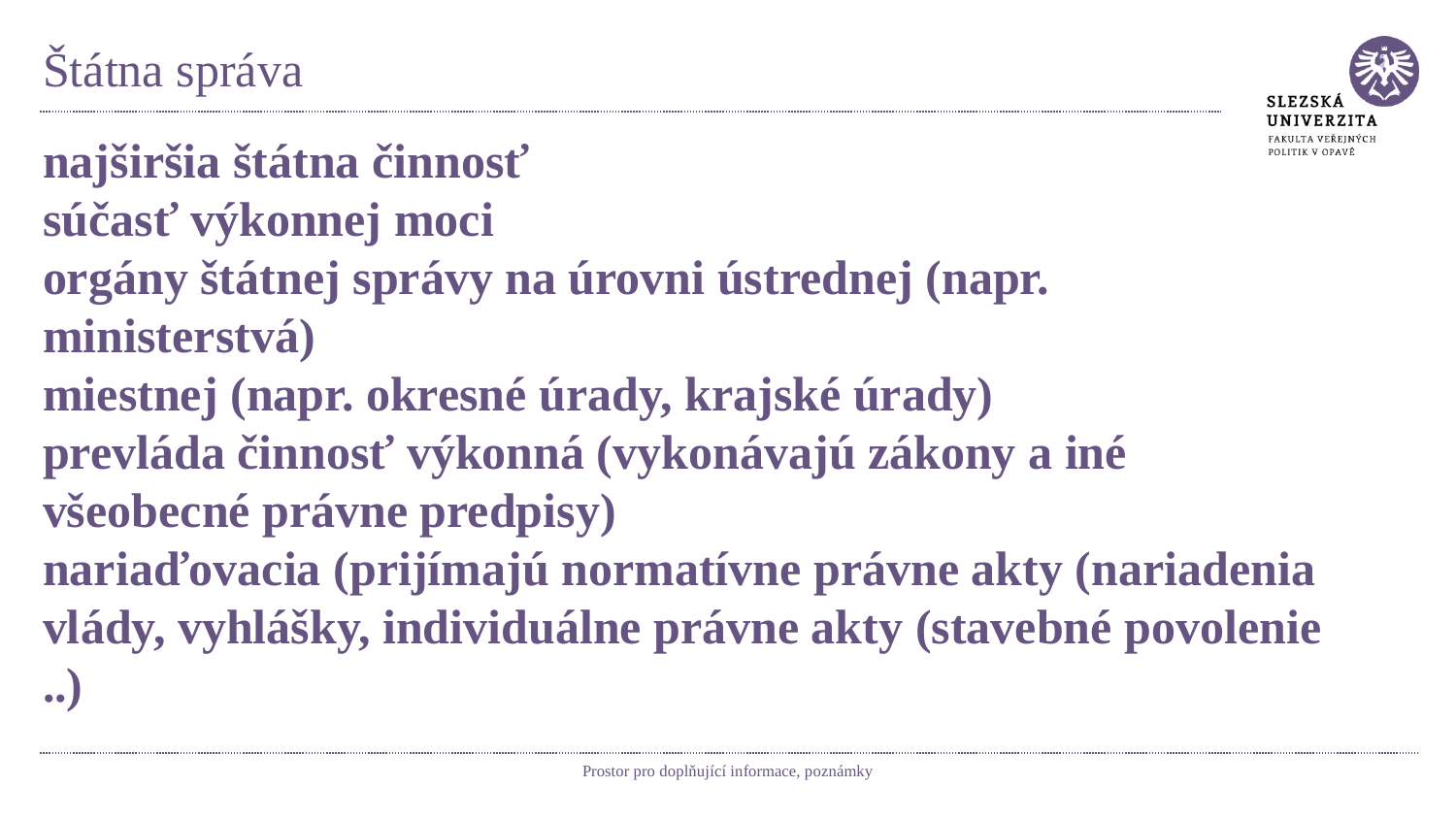

# Štátna správa
najširšia štátna činnosť
súčasť výkonnej moci
orgány štátnej správy na úrovni ústrednej (napr. ministerstvá)
miestnej (napr. okresné úrady, krajské úrady)
prevláda činnosť výkonná (vykonávajú zákony a iné všeobecné právne predpisy)
nariaďovacia (prijímajú normatívne právne akty (nariadenia vlády, vyhlášky, individuálne právne akty (stavebné povolenie ..)
Prostor pro doplňující informace, poznámky